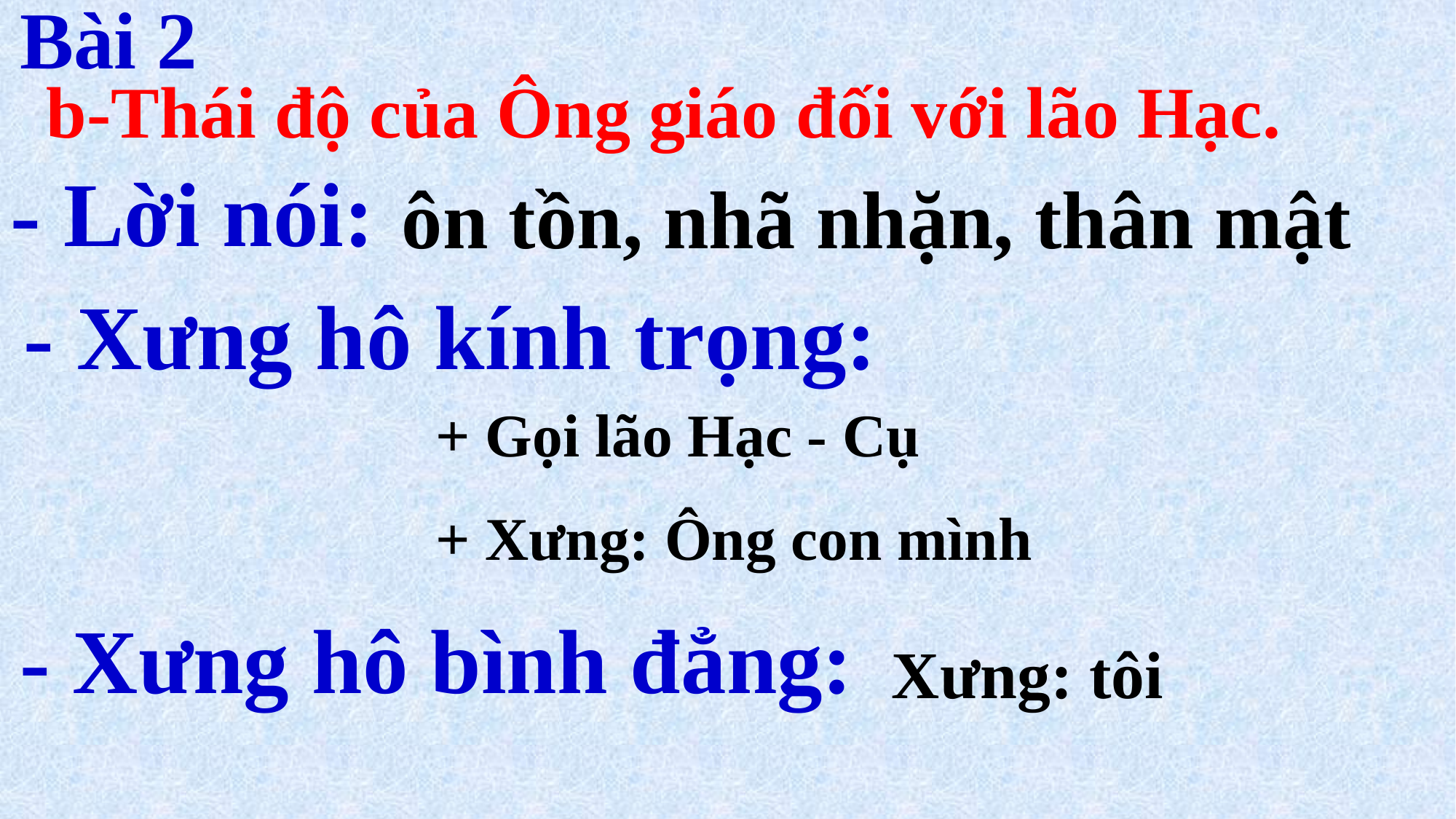

# Bài 2
b-Thái độ của Ông giáo đối với lão Hạc.
- Lời nói:
ôn tồn, nhã nhặn, thân mật
- Xưng hô kính trọng:
+ Gọi lão Hạc - Cụ
+ Xưng: Ông con mình
- Xưng hô bình đẳng:
 Xưng: tôi